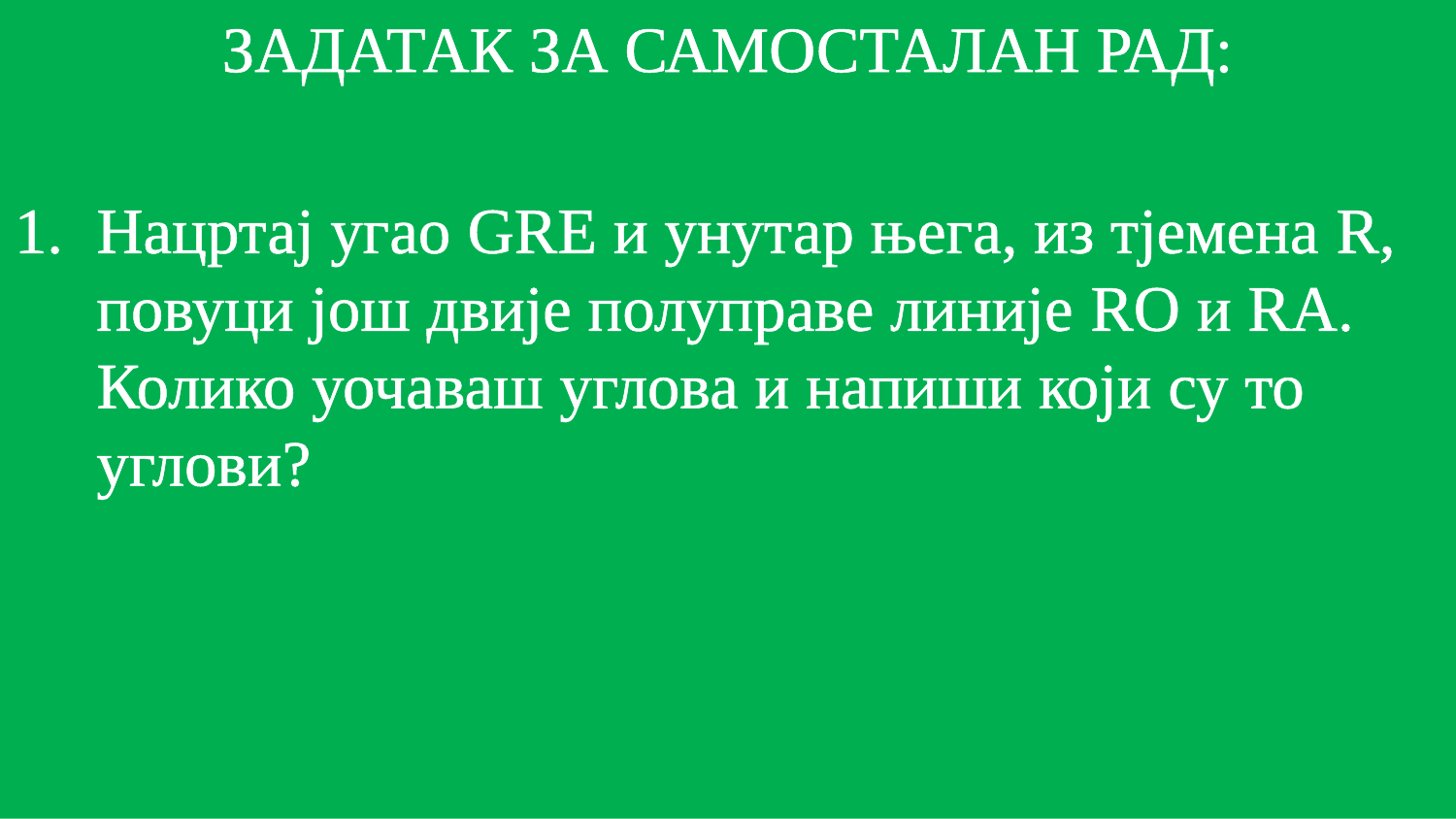

ЗАДАТАК ЗА САМОСТАЛАН РАД:

Нацртај угао GRE и унутар њега, из тјемена R, повуци још двије полуправе линије RO и RA. Колико уочаваш углова и напиши који су то углови?
#